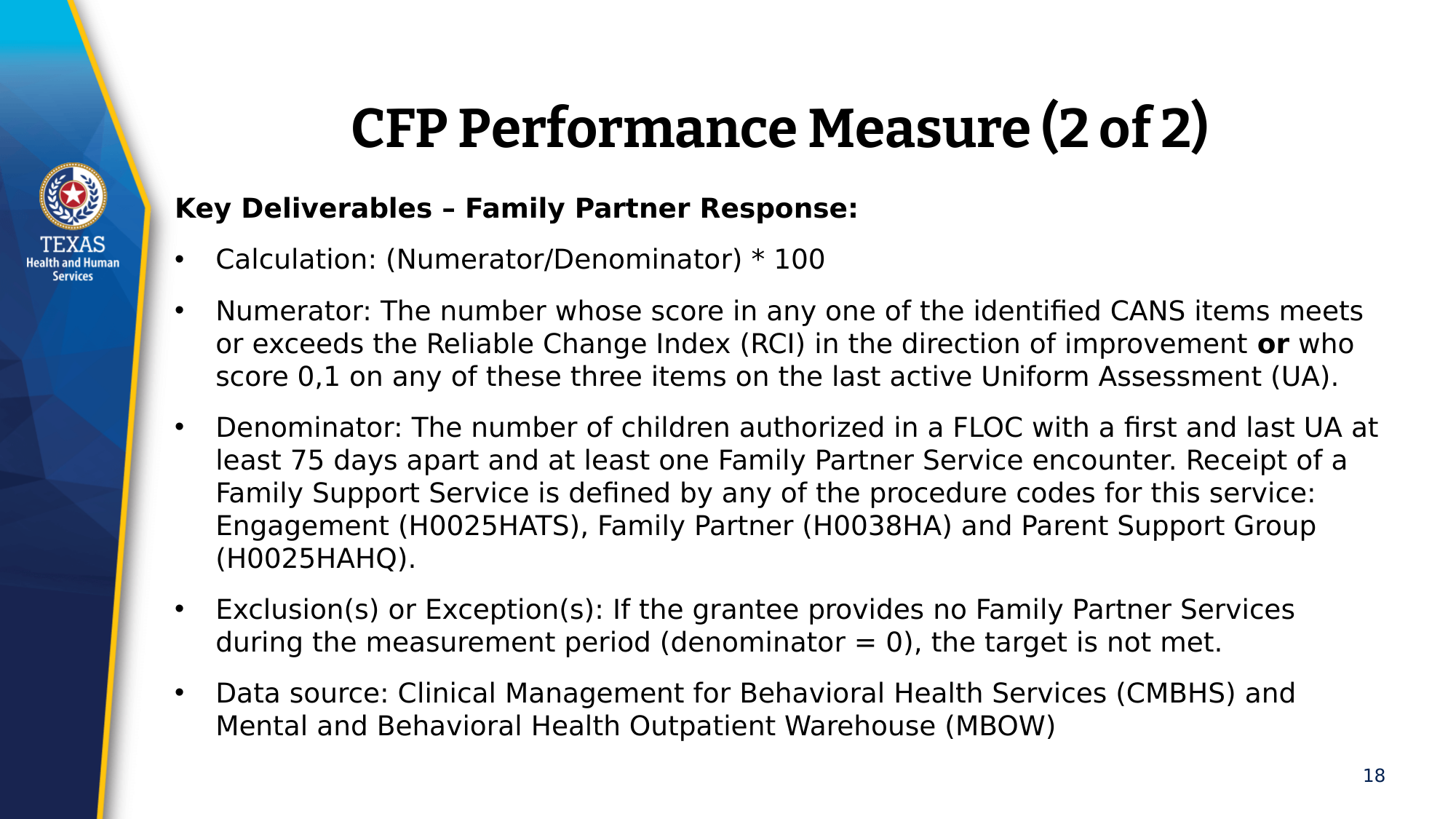

# CFP Performance Measure (2 of 2)
Key Deliverables – Family Partner Response:
Calculation: (Numerator/Denominator) * 100
Numerator: The number whose score in any one of the identified CANS items meets or exceeds the Reliable Change Index (RCI) in the direction of improvement or who score 0,1 on any of these three items on the last active Uniform Assessment (UA).
Denominator: The number of children authorized in a FLOC with a first and last UA at least 75 days apart and at least one Family Partner Service encounter. Receipt of a Family Support Service is defined by any of the procedure codes for this service: Engagement (H0025HATS), Family Partner (H0038HA) and Parent Support Group (H0025HAHQ).
Exclusion(s) or Exception(s): If the grantee provides no Family Partner Services during the measurement period (denominator = 0), the target is not met.
Data source: Clinical Management for Behavioral Health Services (CMBHS) and Mental and Behavioral Health Outpatient Warehouse (MBOW)
18